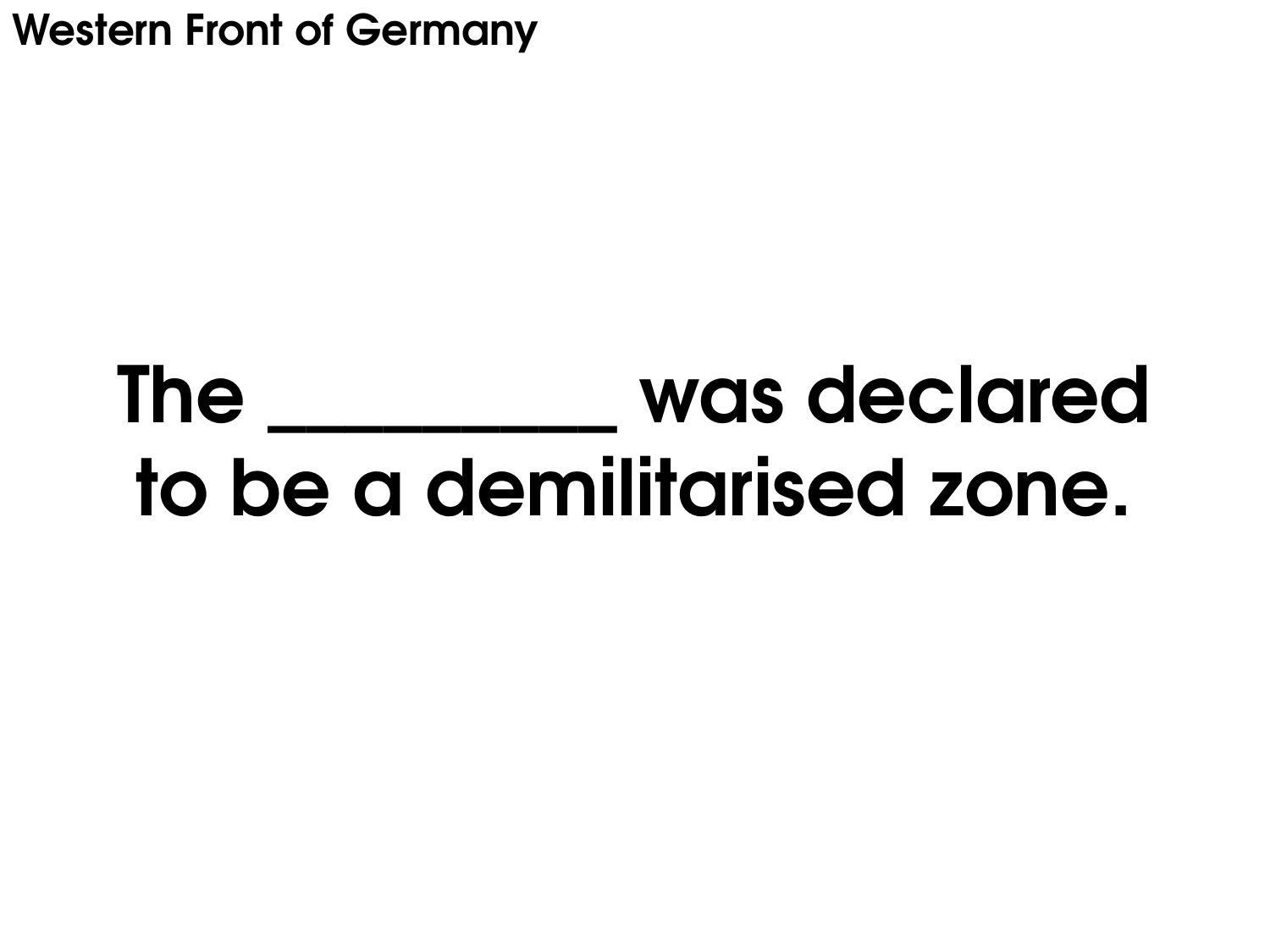

Western Front of Germany
# The _________ was declared to be a demilitarised zone.